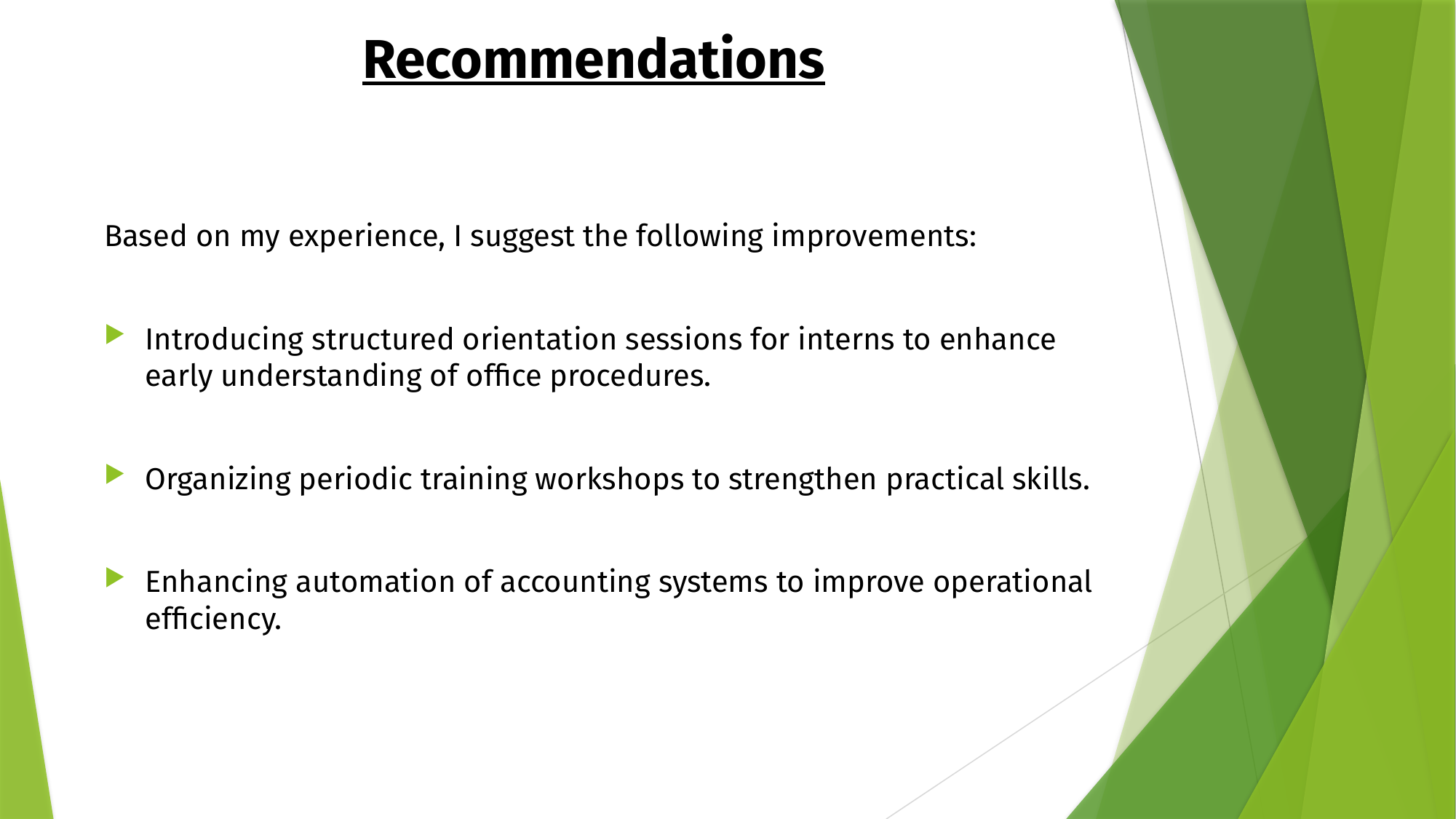

# Recommendations
Based on my experience, I suggest the following improvements:

Introducing structured orientation sessions for interns to enhance early understanding of office procedures.

Organizing periodic training workshops to strengthen practical skills.

Enhancing automation of accounting systems to improve operational efficiency.